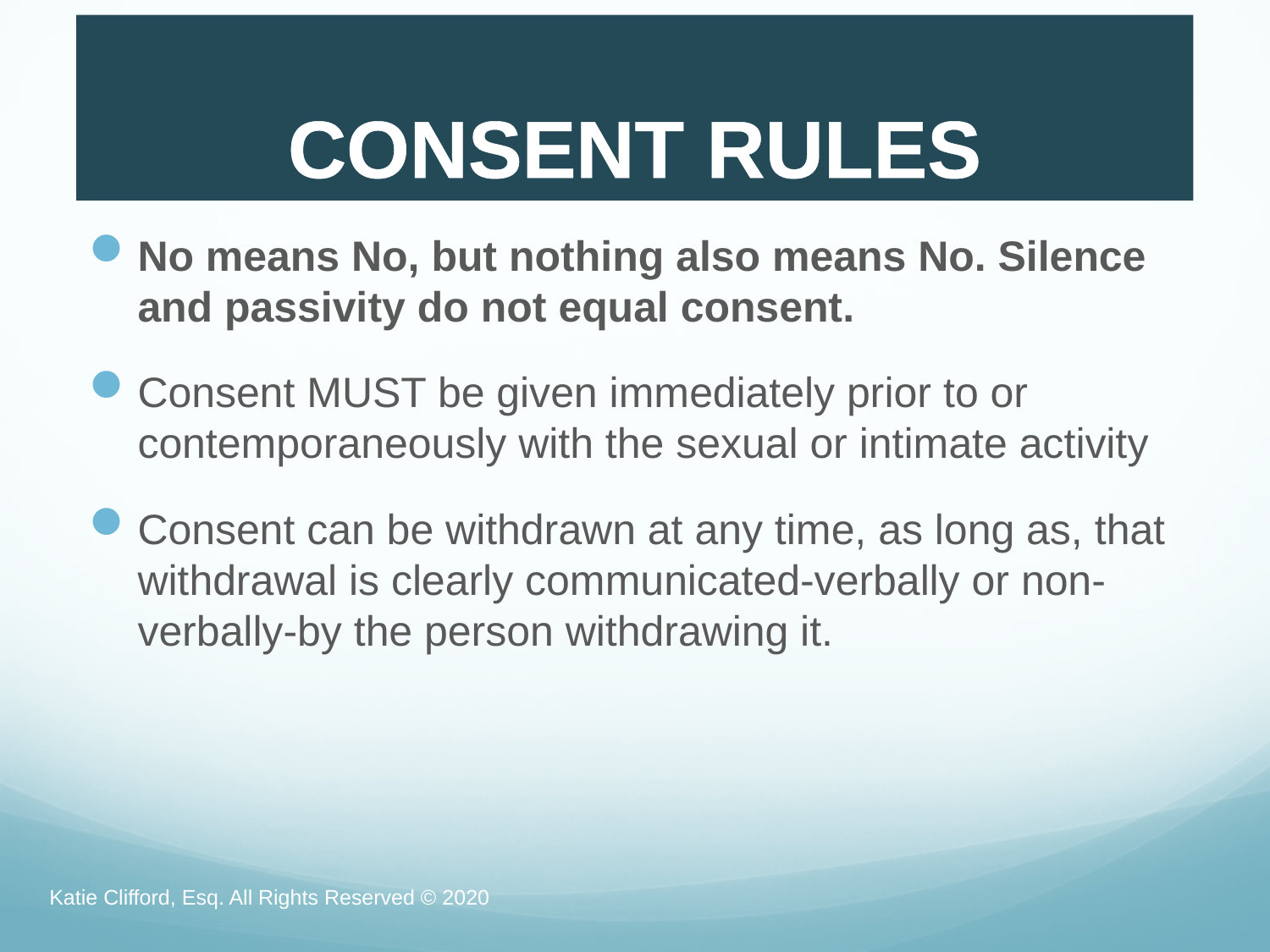

# CONSENT RULES
No means No, but nothing also means No. Silence and passivity do not equal consent.
Consent MUST be given immediately prior to or contemporaneously with the sexual or intimate activity
Consent can be withdrawn at any time, as long as, that withdrawal is clearly communicated-verbally or non-verbally-by the person withdrawing it.
Katie Clifford, Esq. All Rights Reserved © 2020